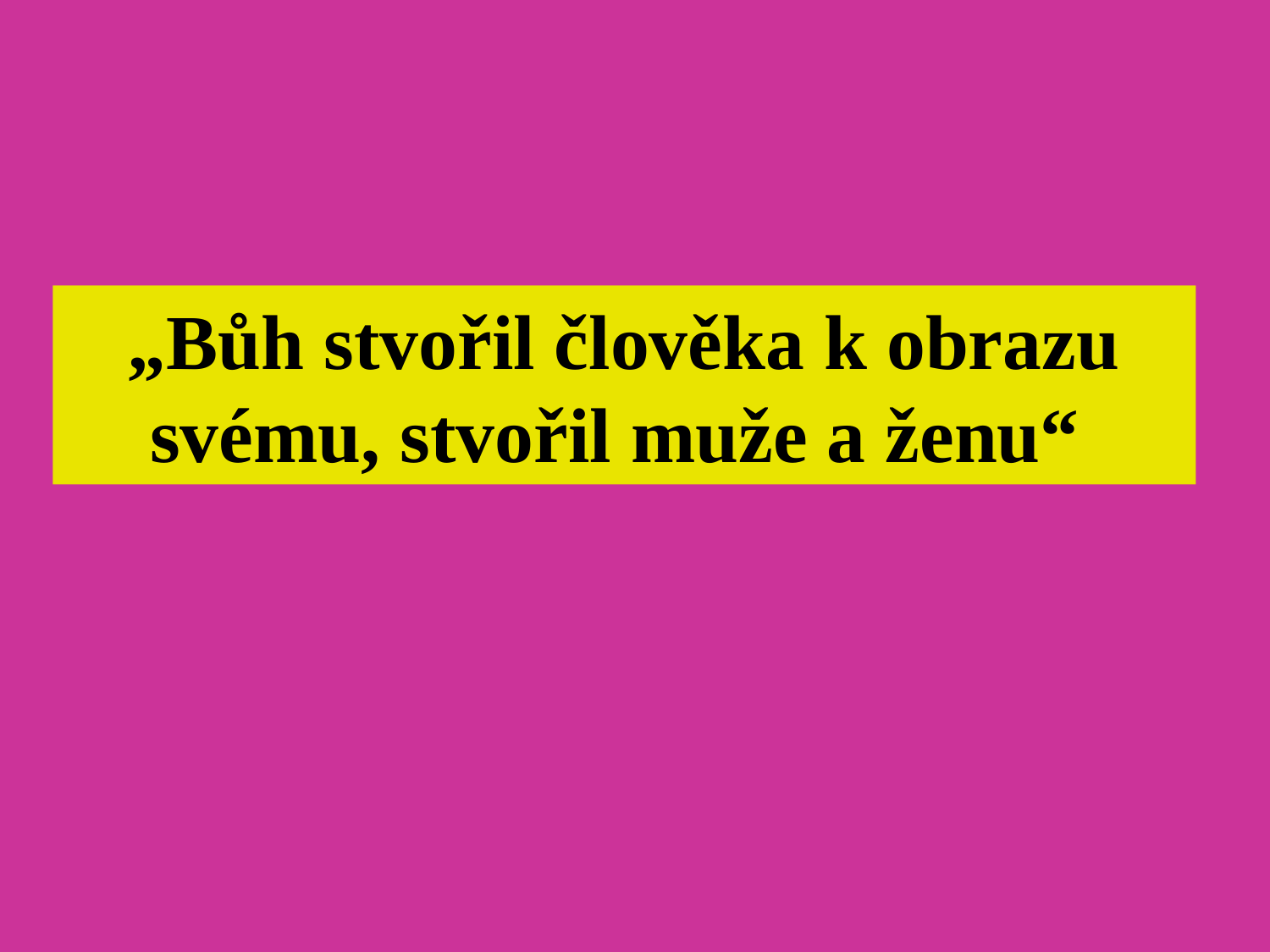

„Bůh stvořil člověka k obrazu svému, stvořil muže a ženu“